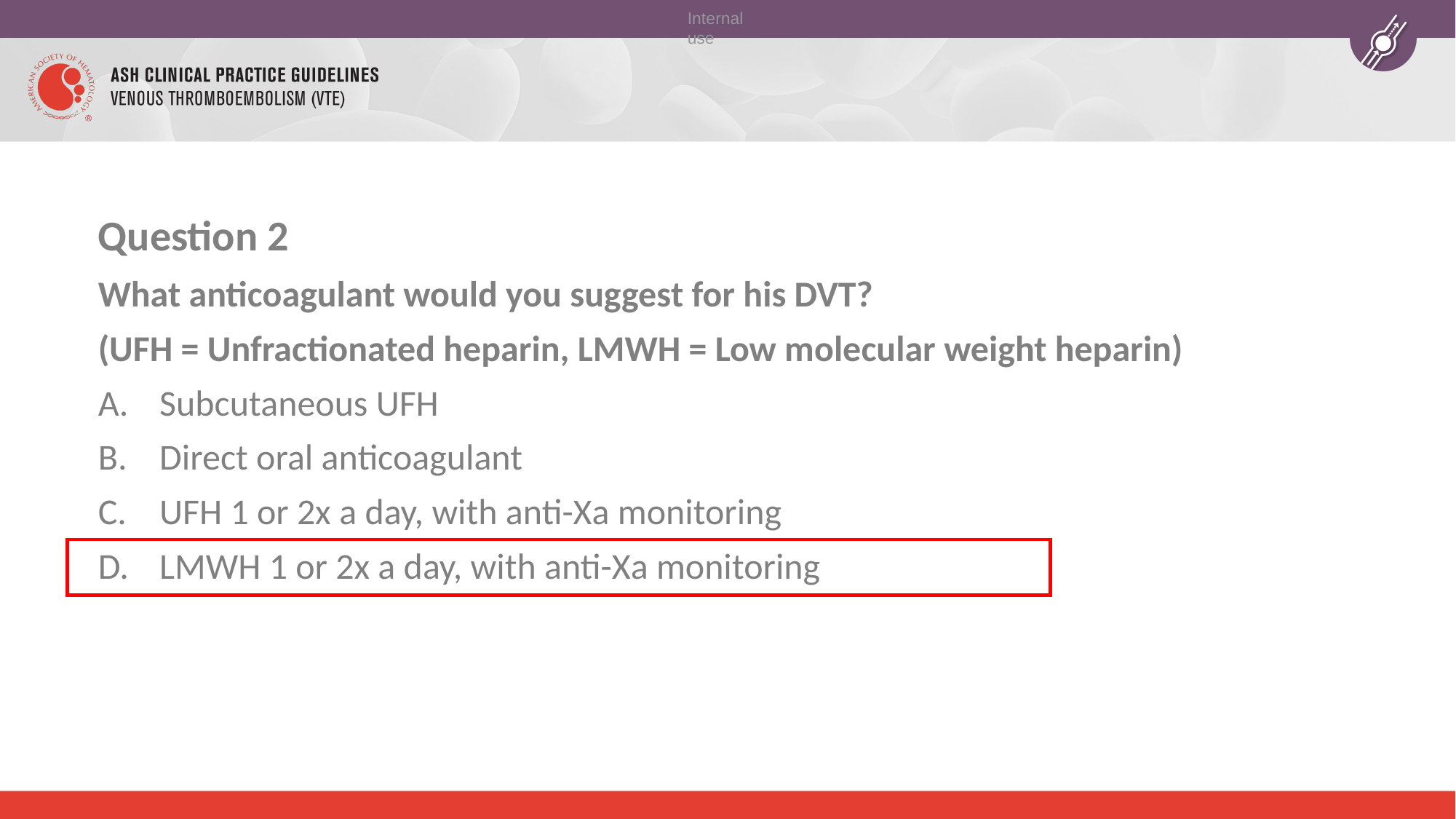

Question 2
What anticoagulant would you suggest for his DVT?
(UFH = Unfractionated heparin, LMWH = Low molecular weight heparin)
Subcutaneous UFH
Direct oral anticoagulant
UFH 1 or 2x a day, with anti-Xa monitoring
LMWH 1 or 2x a day, with anti-Xa monitoring